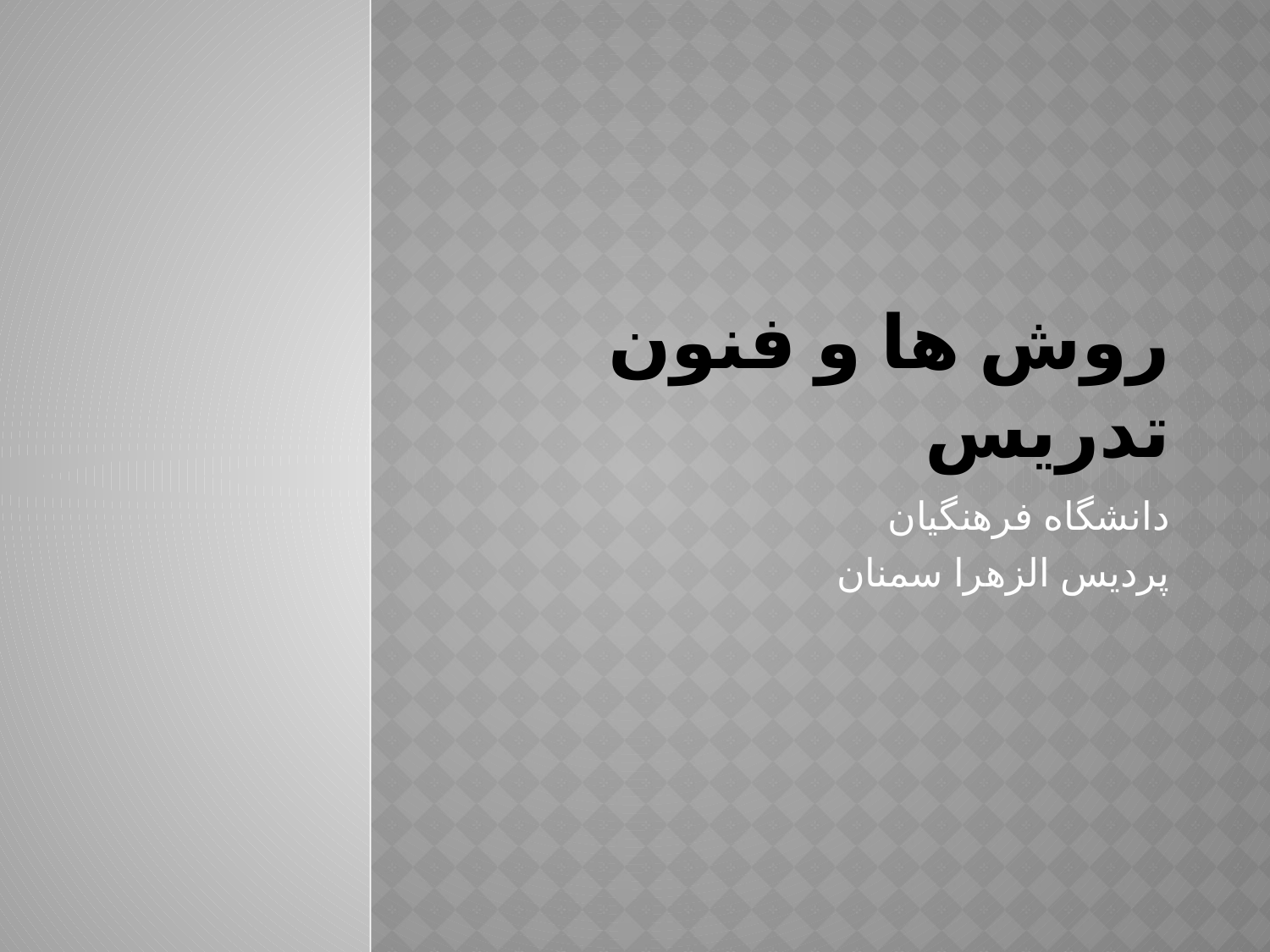

# روش ها و فنون تدریس
دانشگاه فرهنگیان
پردیس الزهرا سمنان